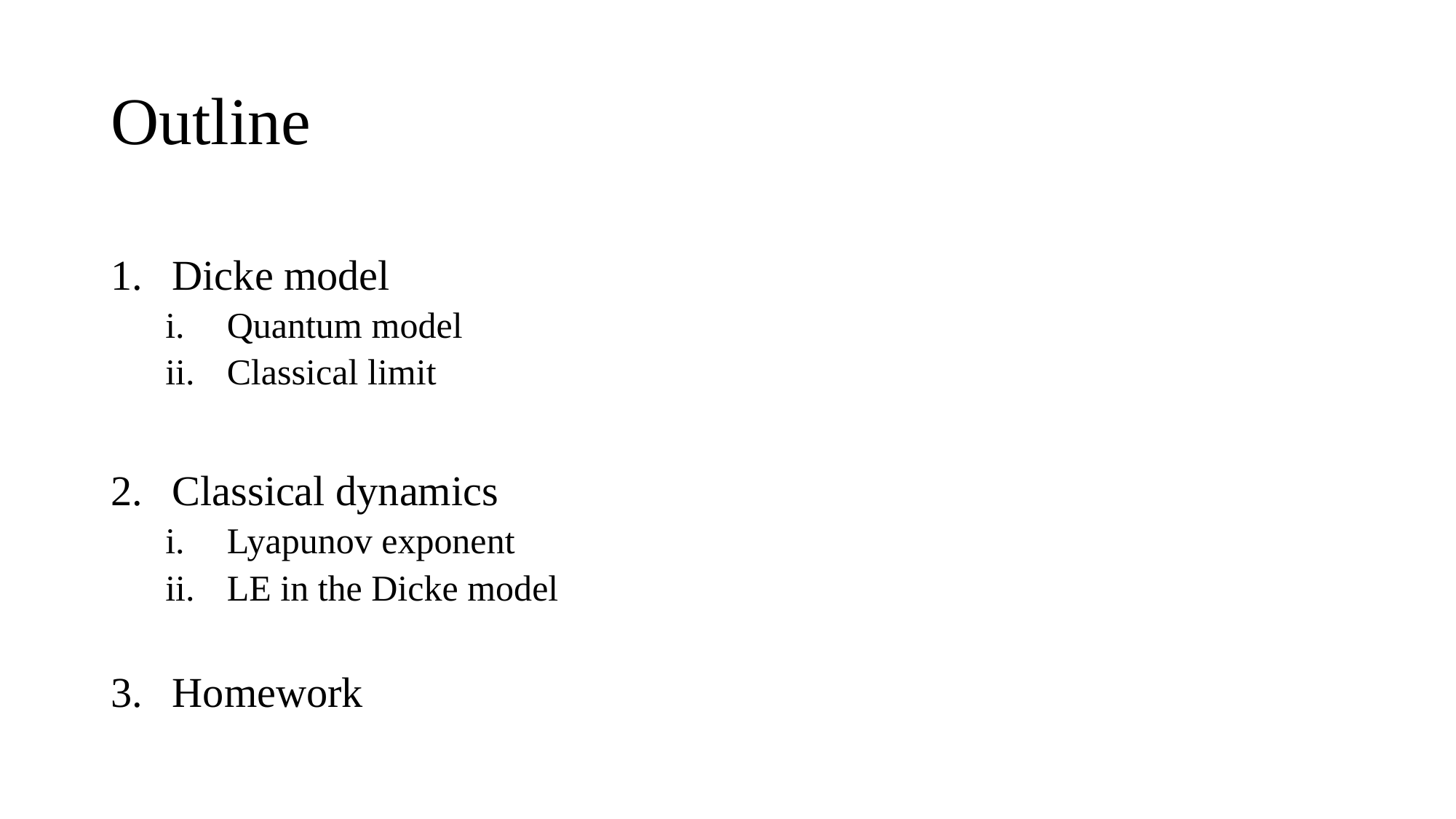

# Outline

Dicke model
Quantum model
Classical limit

Classical dynamics
Lyapunov exponent
LE in the Dicke model

Homework